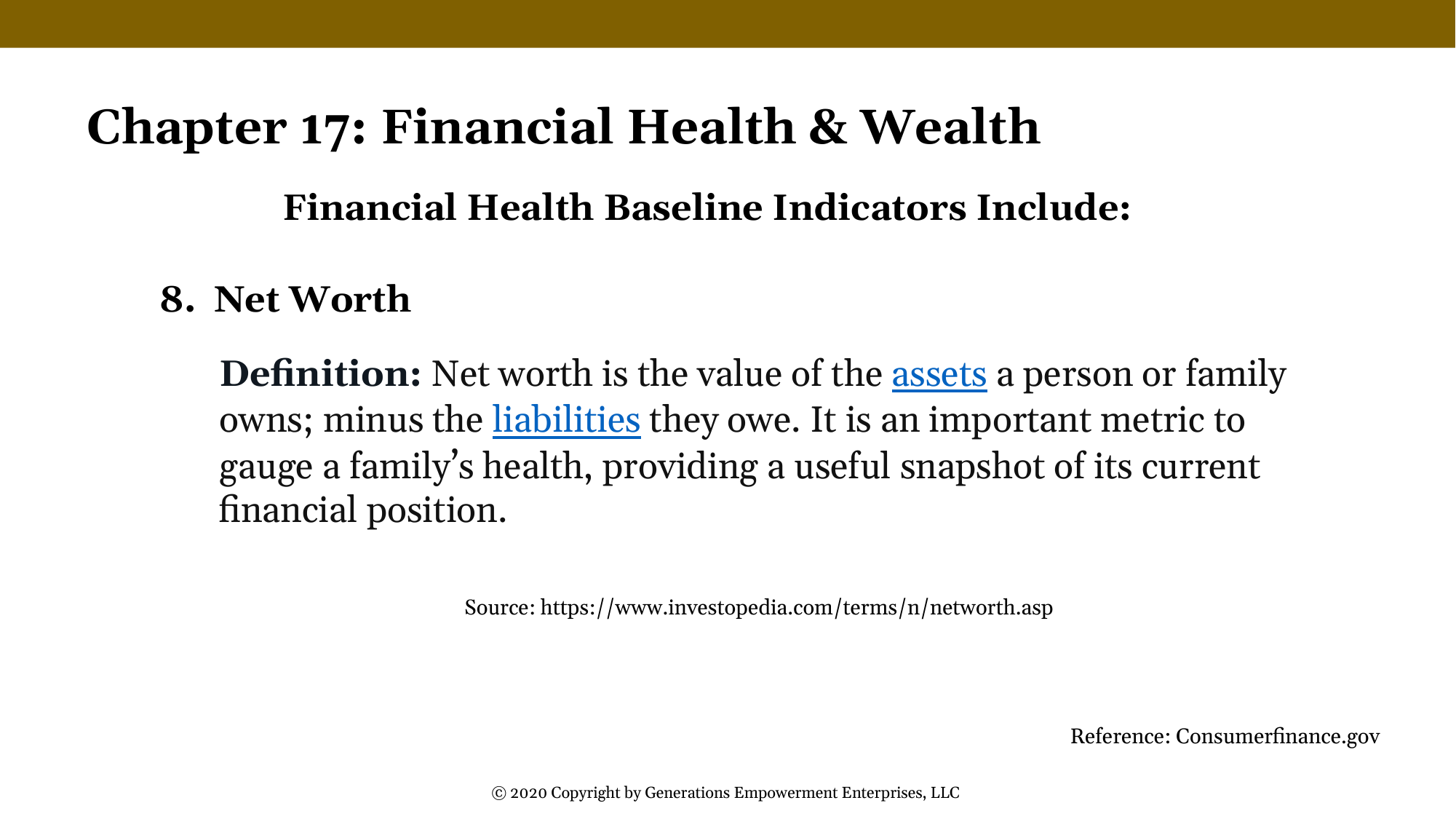

Chapter 17: Financial Health & Wealth
Financial Health Baseline Indicators Include:
Net Worth
Definition: Net worth is the value of the assets a person or family owns; minus the liabilities they owe. It is an important metric to gauge a family’s health, providing a useful snapshot of its current financial position.
Source: https://www.investopedia.com/terms/n/networth.asp
Reference: Consumerfinance.gov
© 2020 Copyright by Generations Empowerment Enterprises, LLC